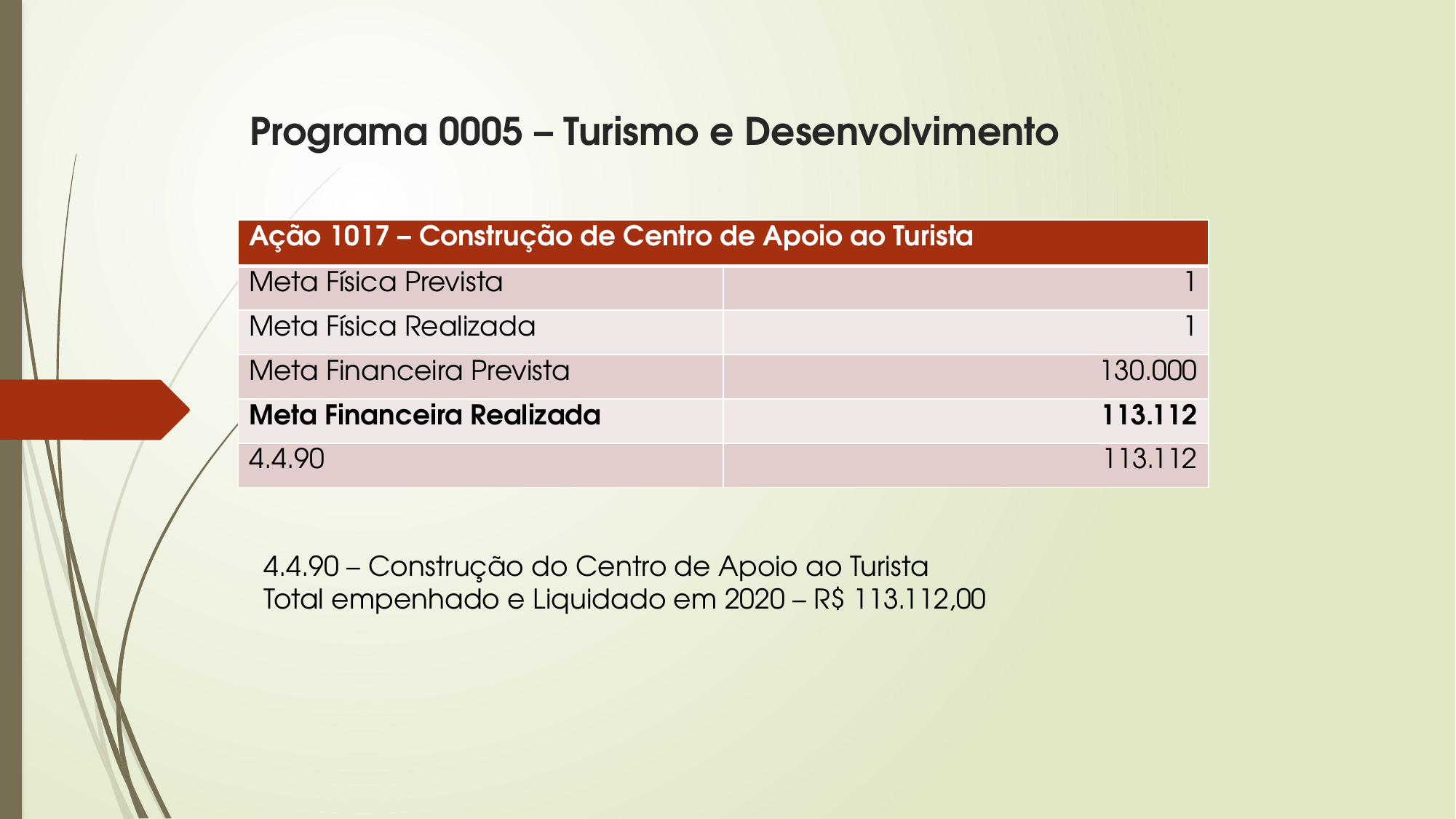

# Programa 0005 – Turismo e Desenvolvimento
| Ação 1017 – Construção de Centro de Apoio ao Turista |  |
| --- | --- |
| Meta Física Prevista | 1 |
| Meta Física Realizada | 1 |
| Meta Financeira Prevista | 130.000 |
| Meta Financeira Realizada | 113.112 |
| 4.4.90 | 113.112 |
4.4.90 – Construção do Centro de Apoio ao Turista
Total empenhado e Liquidado em 2020 – R$ 113.112,00